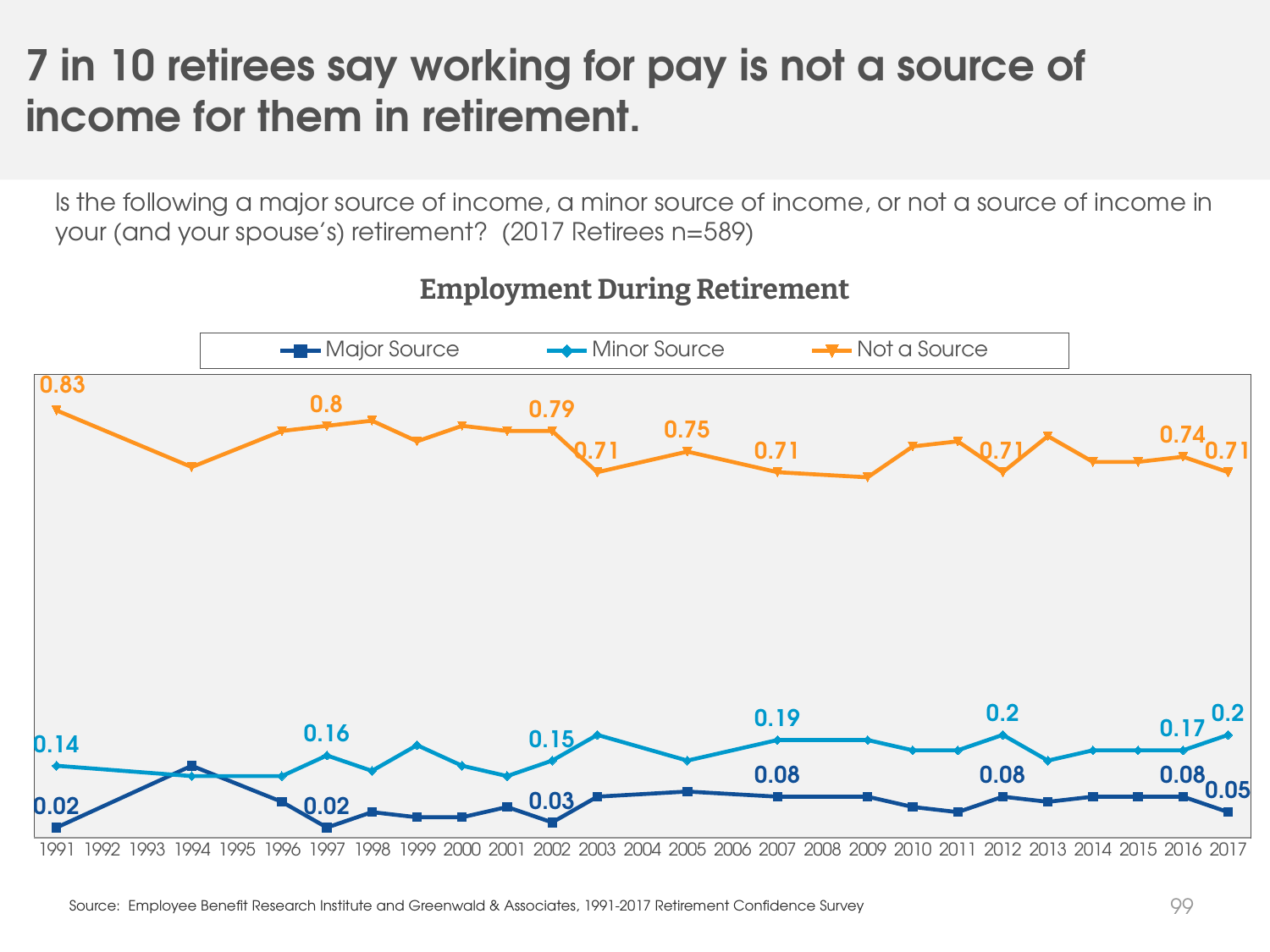

7 in 10 retirees say working for pay is not a source of income for them in retirement.
Is the following a major source of income, a minor source of income, or not a source of income in your (and your spouse’s) retirement?  (2017 Retirees n=589)
Employment During Retirement

### Chart

| Category | Major Source | Minor Source | Not a Source |
|---|---|---|---|
| 1991 | 0.02 | 0.14 | 0.83 |
| 1992 | None | None | None |
| 1993 | None | None | None |
| 1994 | 0.14 | 0.12 | 0.72 |
| 1995 | None | None | None |
| 1996 | 0.07 | 0.12 | 0.79 |
| 1997 | 0.02 | 0.16 | 0.8 |
| 1998 | 0.05 | 0.13 | 0.81 |
| 1999 | 0.04 | 0.18 | 0.77 |
| 2000 | 0.04 | 0.14 | 0.8 |
| 2001 | 0.06 | 0.12 | 0.79 |
| 2002 | 0.03 | 0.15 | 0.79 |
| 2003 | 0.08 | 0.2 | 0.71 |
| 2004 | None | None | None |
| 2005 | 0.09 | 0.15 | 0.75 |
| 2006 | None | None | None |
| 2007 | 0.08 | 0.19 | 0.71 |
| 2008 | None | None | None |
| 2009 | 0.08 | 0.19 | 0.7 |
| 2010 | 0.06 | 0.17 | 0.76 |
| 2011 | 0.05 | 0.17 | 0.77 |
| 2012 | 0.08 | 0.2 | 0.71 |
| 2013 | 0.07 | 0.15 | 0.78 |
| 2014 | 0.08 | 0.17 | 0.73 |
| 2015 | 0.08 | 0.17 | 0.73 |
| 2016 | 0.08 | 0.17 | 0.74 |
| 2017 | 0.05 | 0.2 | 0.71 |
99
Source:  Employee Benefit Research Institute and Greenwald & Associates, 1991-2017 Retirement Confidence Survey